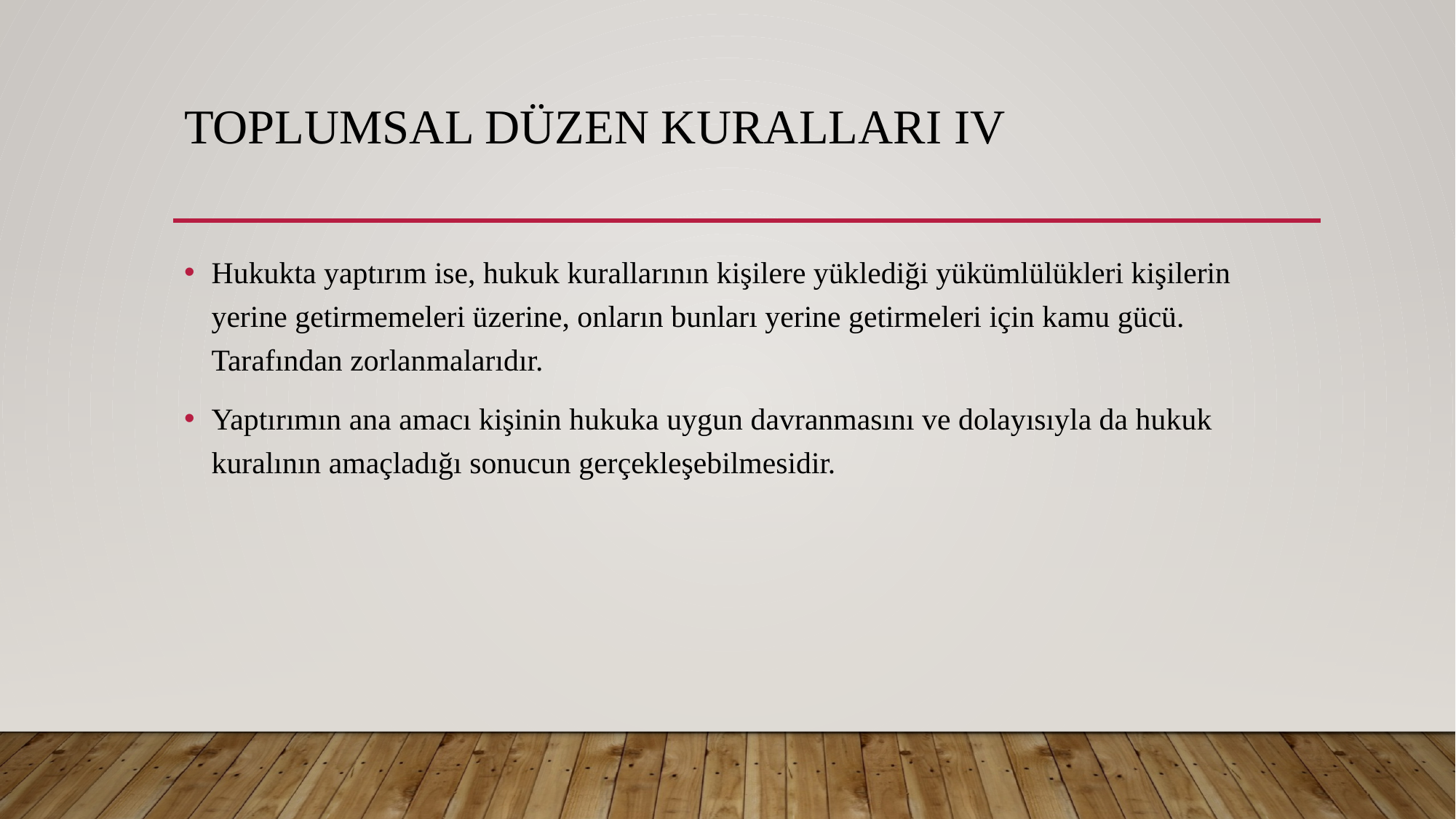

# Toplumsal düzen kuralları IV
Hukukta yaptırım ise, hukuk kurallarının kişilere yüklediği yükümlülükleri kişilerin yerine getirmemeleri üzerine, onların bunları yerine getirmeleri için kamu gücü. Tarafından zorlanmalarıdır.
Yaptırımın ana amacı kişinin hukuka uygun davranmasını ve dolayısıyla da hukuk kuralının amaçladığı sonucun gerçekleşebilmesidir.